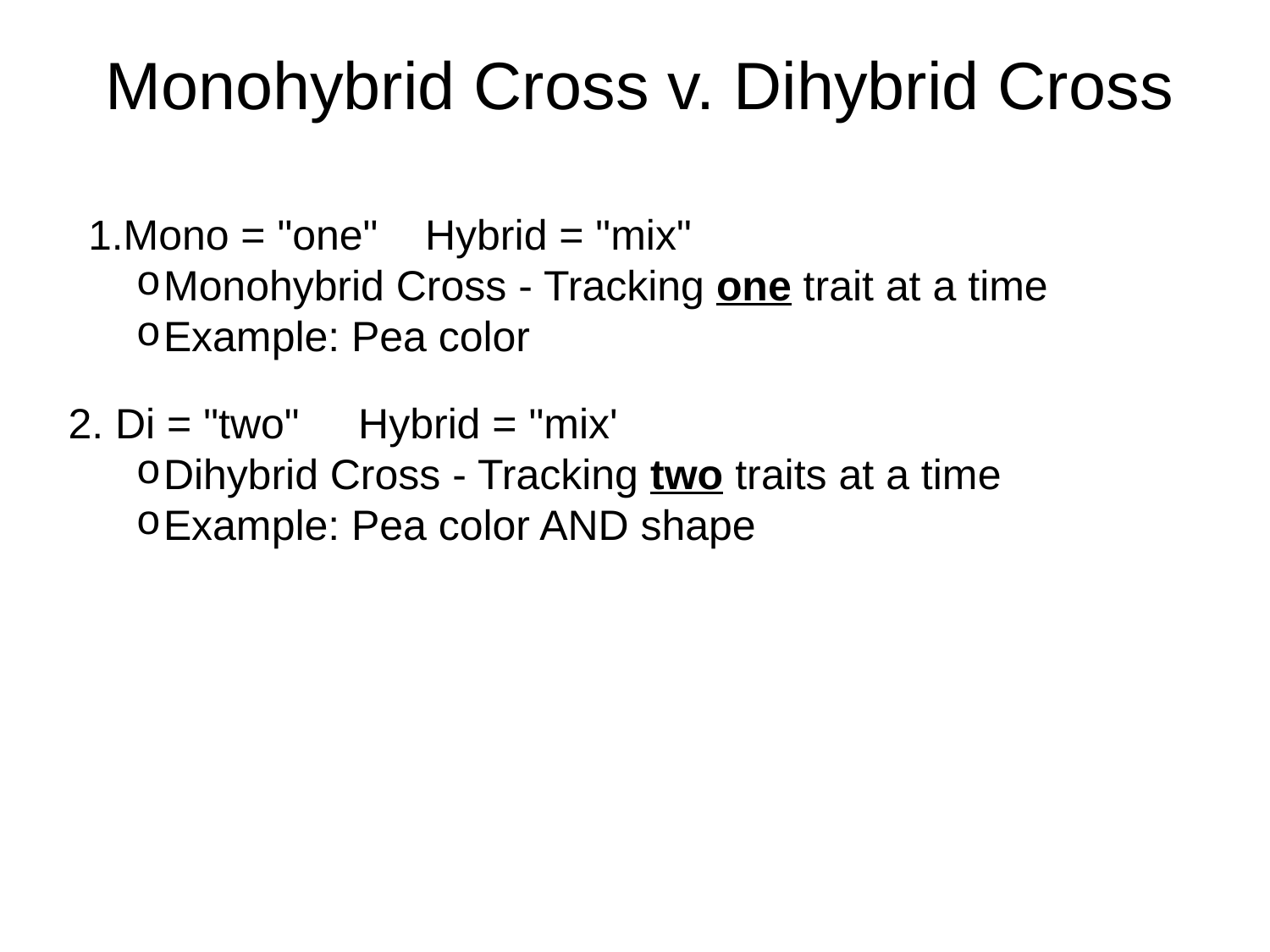

# Monohybrid Cross v. Dihybrid Cross
Mono = "one"    Hybrid = "mix"
Monohybrid Cross - Tracking one trait at a time
Example: Pea color

2. Di = "two"     Hybrid = "mix'
Dihybrid Cross - Tracking two traits at a time
Example: Pea color AND shape